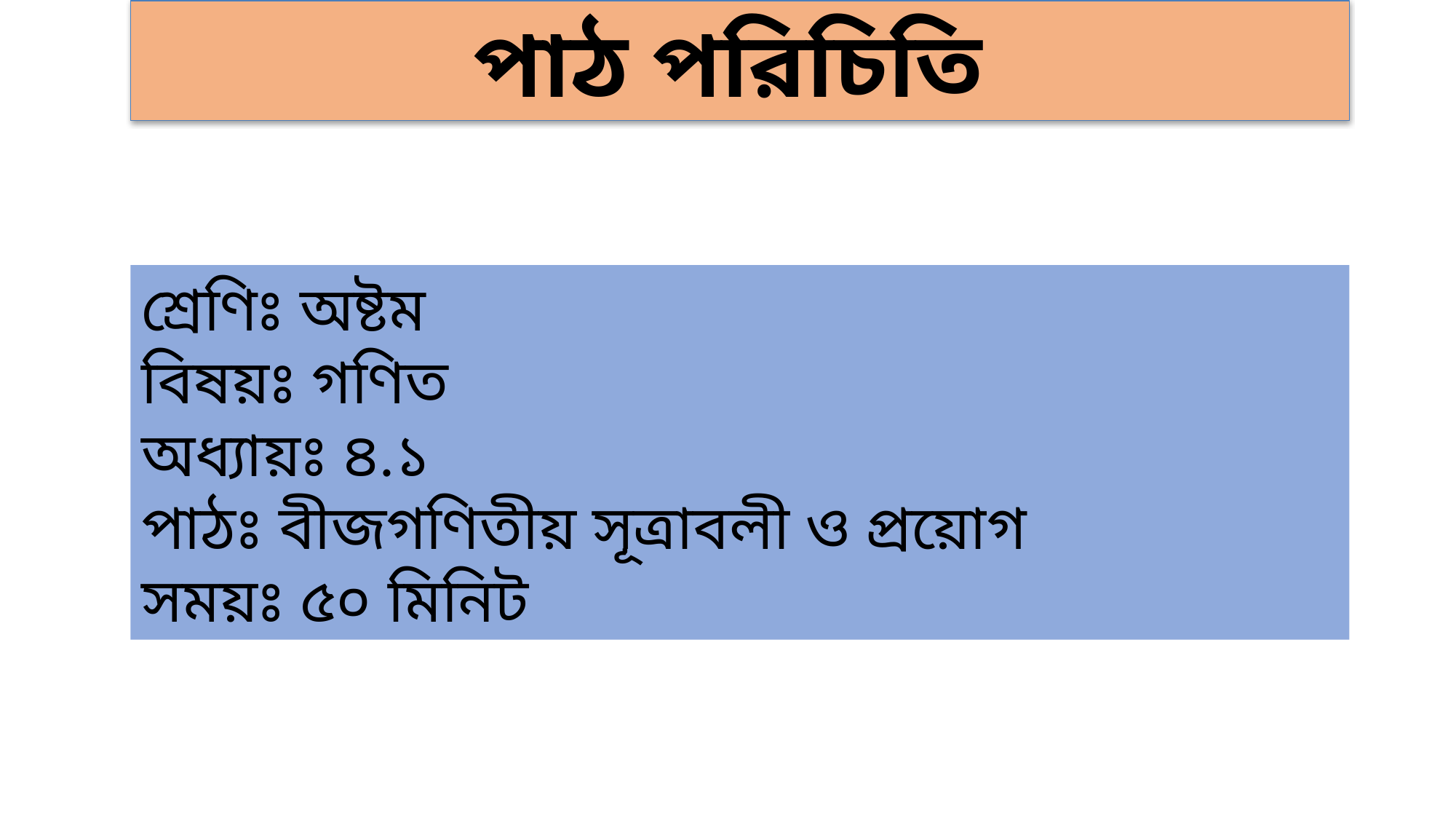

পাঠ পরিচিতি
শ্রেণিঃ অষ্টম
বিষয়ঃ গণিত
অধ্যায়ঃ ৪.১
পাঠঃ বীজগণিতীয় সূত্রাবলী ও প্রয়োগ
সময়ঃ ৫০ মিনিট